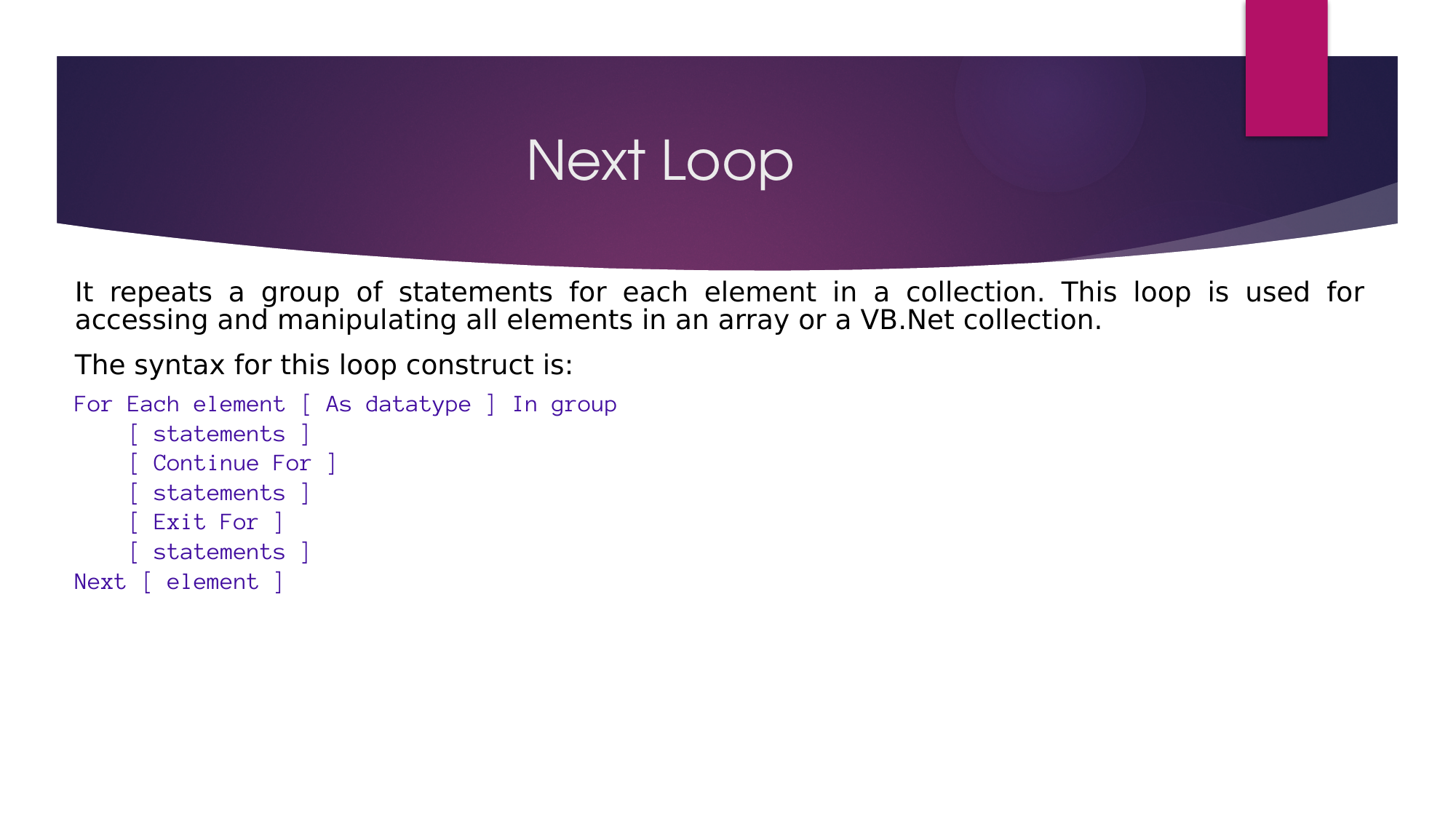

# Next Loop
It repeats a group of statements for each element in a collection. This loop is used for accessing and manipulating all elements in an array or a VB.Net collection.
The syntax for this loop construct is:
For Each element [ As datatype ] In group
    [ statements ]
    [ Continue For ]
    [ statements ]
    [ Exit For ]
    [ statements ]
Next [ element ]